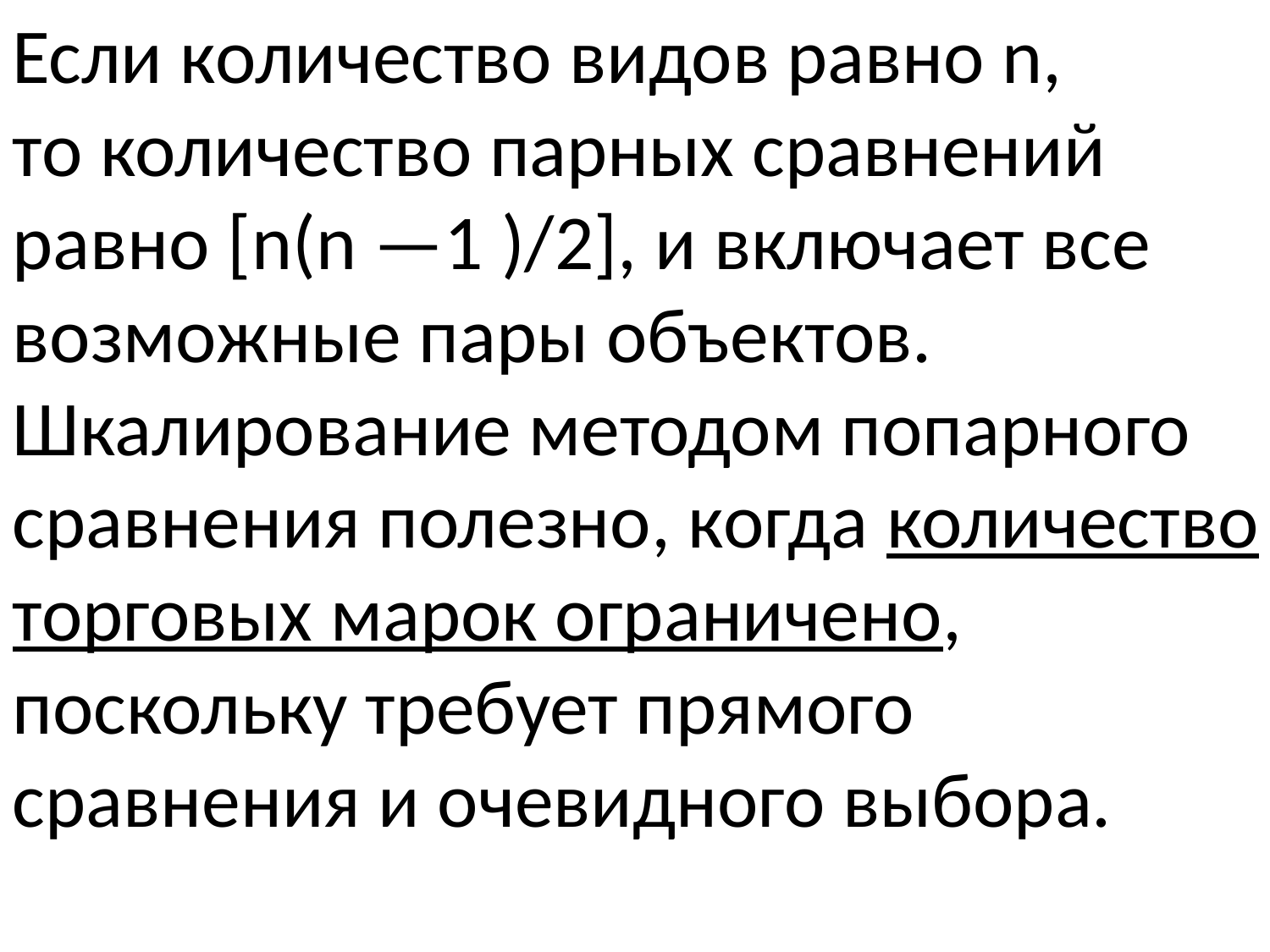

Если количество видов равно n,
то количество парных сравнений
равно [n(n —1 )/2], и включает все возможные пары объектов. Шкалирование методом попарного сравнения полезно, когда количество торговых марок ограничено, поскольку требует прямого сравнения и очевидного выбора.